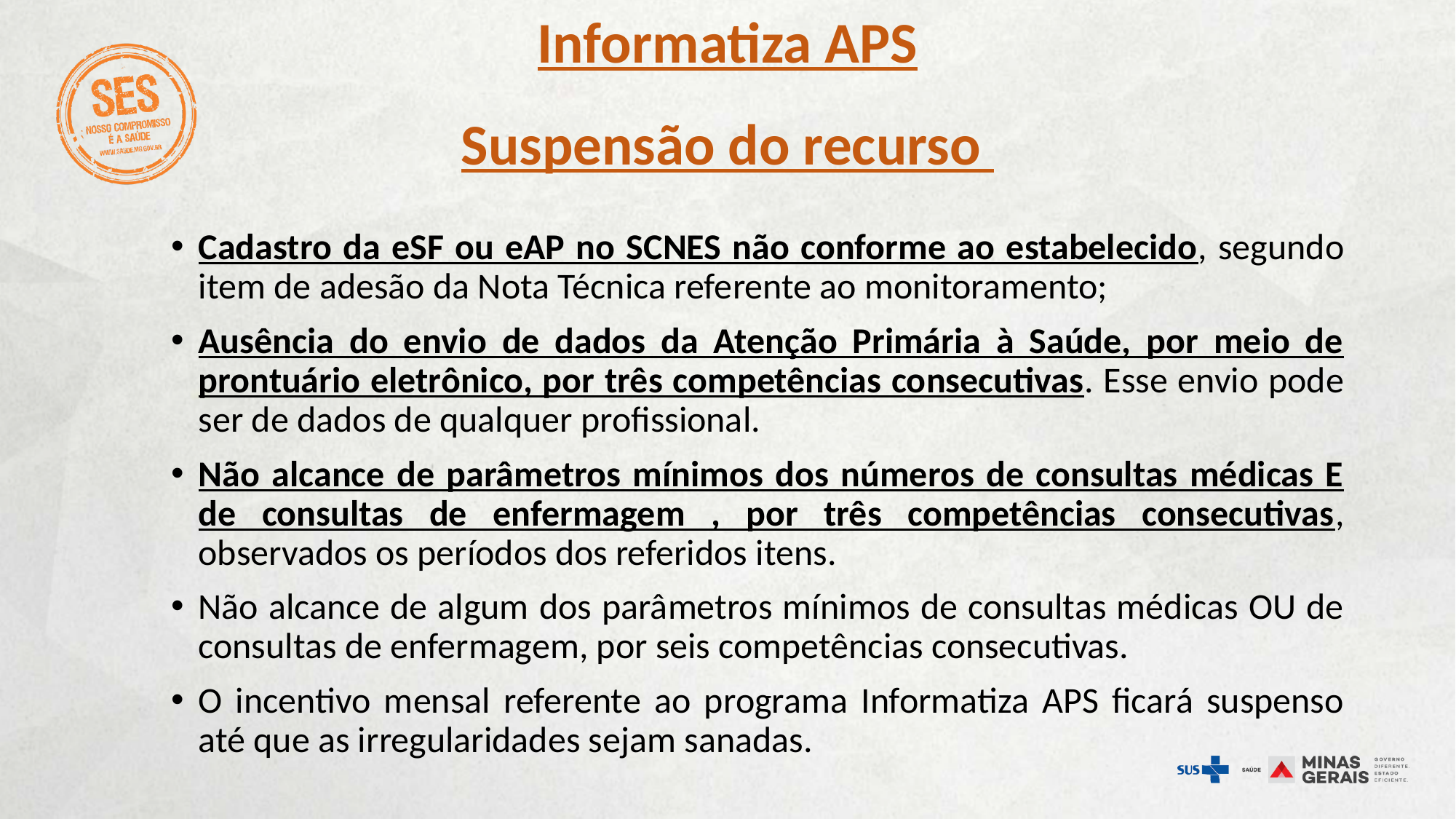

Informatiza APS
Suspensão do recurso

#
Cadastro da eSF ou eAP no SCNES não conforme ao estabelecido, segundo item de adesão da Nota Técnica referente ao monitoramento;
Ausência do envio de dados da Atenção Primária à Saúde, por meio de prontuário eletrônico, por três competências consecutivas. Esse envio pode ser de dados de qualquer profissional.
Não alcance de parâmetros mínimos dos números de consultas médicas E de consultas de enfermagem , por três competências consecutivas, observados os períodos dos referidos itens.
Não alcance de algum dos parâmetros mínimos de consultas médicas OU de consultas de enfermagem, por seis competências consecutivas.
O incentivo mensal referente ao programa Informatiza APS ficará suspenso até que as irregularidades sejam sanadas.